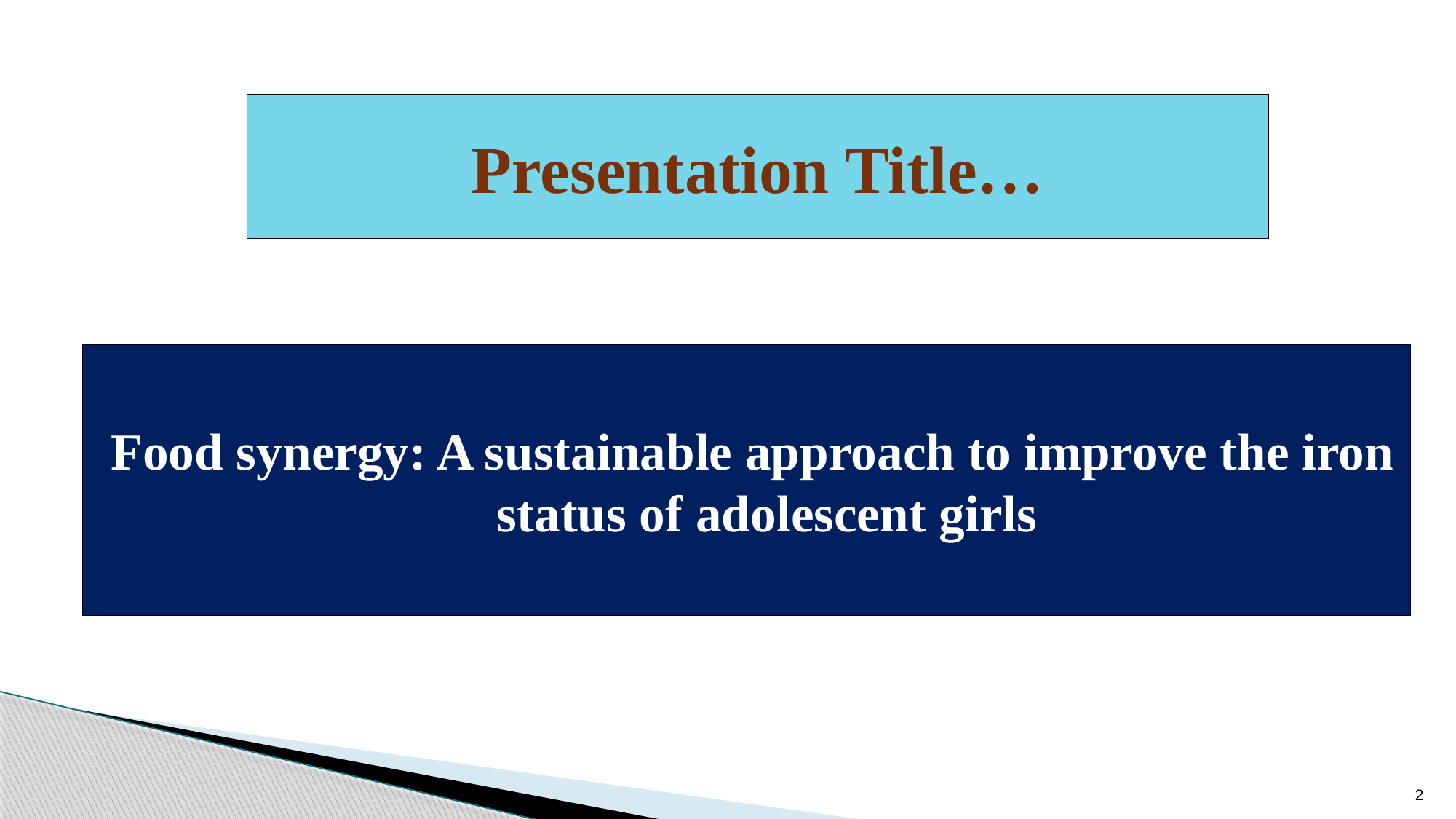

# Presentation Title…

Food synergy: A sustainable approach to improve the iron status of adolescent girls

2